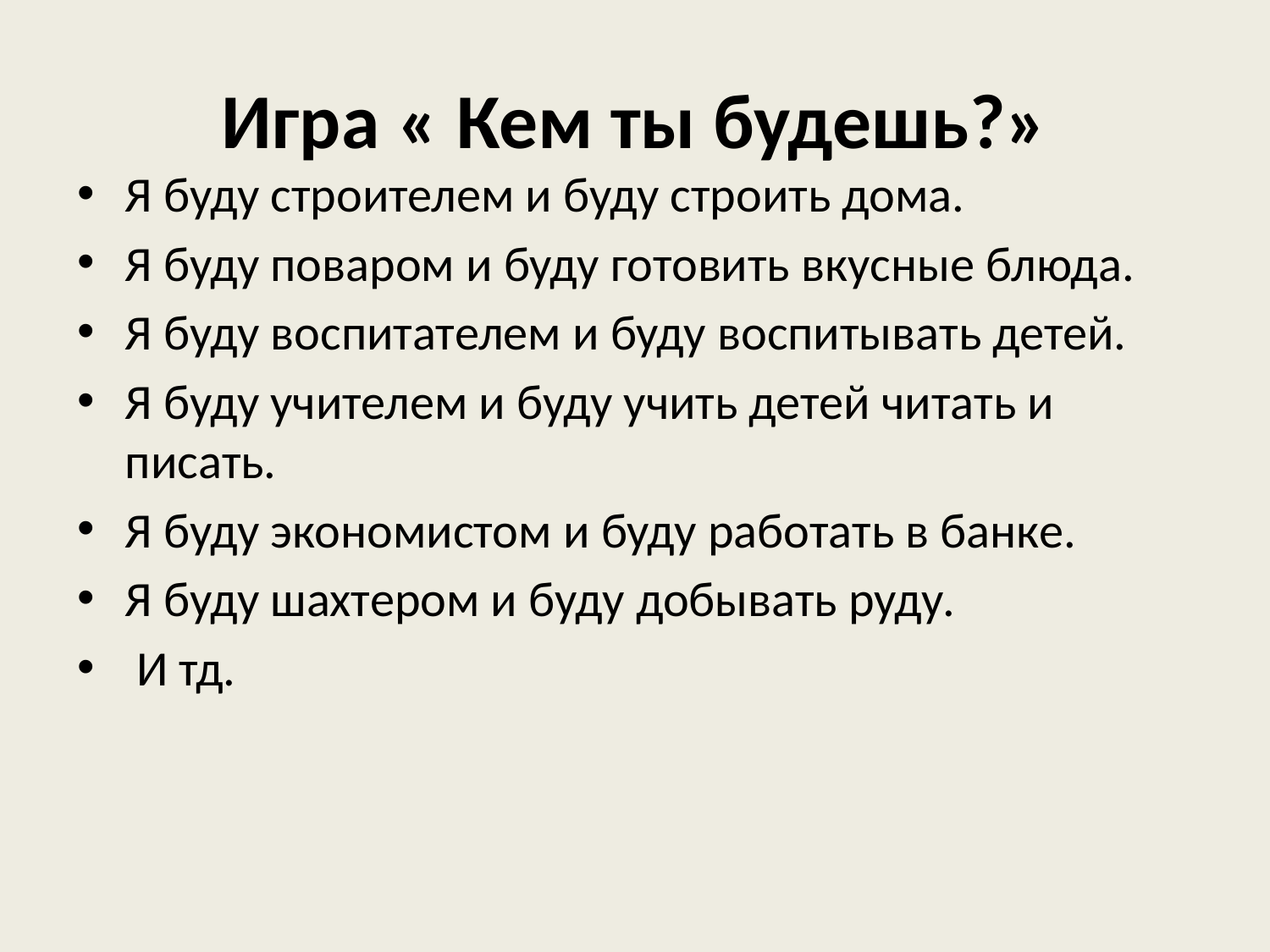

# Игра « Кем ты будешь?»
Я буду строителем и буду строить дома.
Я буду поваром и буду готовить вкусные блюда.
Я буду воспитателем и буду воспитывать детей.
Я буду учителем и буду учить детей читать и писать.
Я буду экономистом и буду работать в банке.
Я буду шахтером и буду добывать руду.
 И тд.